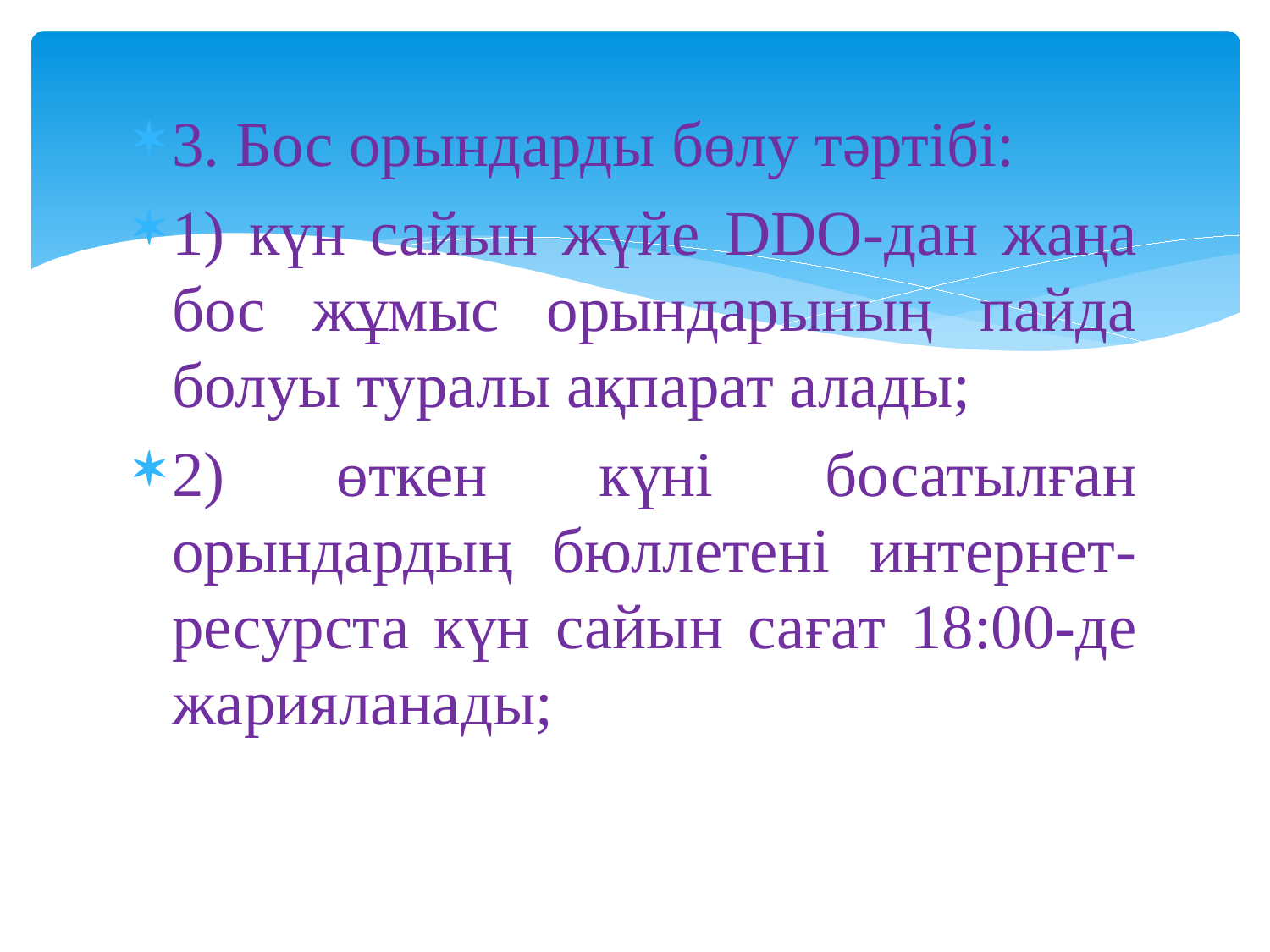

3. Бос орындарды бөлу тәртібі:
1) күн сайын жүйе DDO-дан жаңа бос жұмыс орындарының пайда болуы туралы ақпарат алады;
2) өткен күні босатылған орындардың бюллетені интернет-ресурста күн сайын сағат 18:00-де жарияланады;